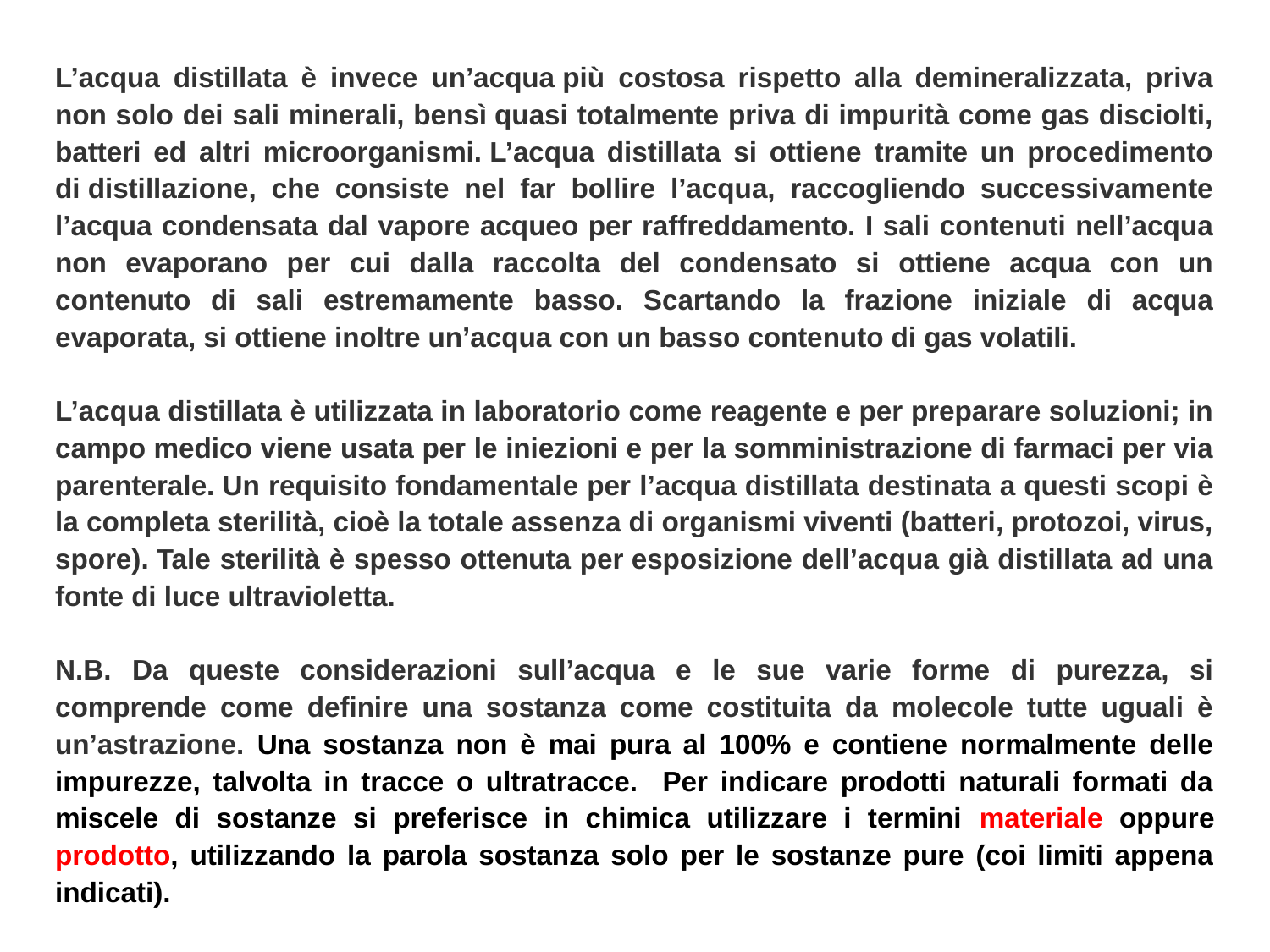

L’acqua distillata è invece un’acqua più costosa rispetto alla demineralizzata, priva non solo dei sali minerali, bensì quasi totalmente priva di impurità come gas disciolti, batteri ed altri microorganismi. L’acqua distillata si ottiene tramite un procedimento di distillazione, che consiste nel far bollire l’acqua, raccogliendo successivamente l’acqua condensata dal vapore acqueo per raffreddamento. I sali contenuti nell’acqua non evaporano per cui dalla raccolta del condensato si ottiene acqua con un contenuto di sali estremamente basso. Scartando la frazione iniziale di acqua evaporata, si ottiene inoltre un’acqua con un basso contenuto di gas volatili.

L’acqua distillata è utilizzata in laboratorio come reagente e per preparare soluzioni; in campo medico viene usata per le iniezioni e per la somministrazione di farmaci per via parenterale. Un requisito fondamentale per l’acqua distillata destinata a questi scopi è la completa sterilità, cioè la totale assenza di organismi viventi (batteri, protozoi, virus, spore). Tale sterilità è spesso ottenuta per esposizione dell’acqua già distillata ad una fonte di luce ultravioletta.

N.B. Da queste considerazioni sull’acqua e le sue varie forme di purezza, si comprende come definire una sostanza come costituita da molecole tutte uguali è un’astrazione. Una sostanza non è mai pura al 100% e contiene normalmente delle impurezze, talvolta in tracce o ultratracce.  Per indicare prodotti naturali formati da miscele di sostanze si preferisce in chimica utilizzare i termini materiale oppure prodotto, utilizzando la parola sostanza solo per le sostanze pure (coi limiti appena indicati).